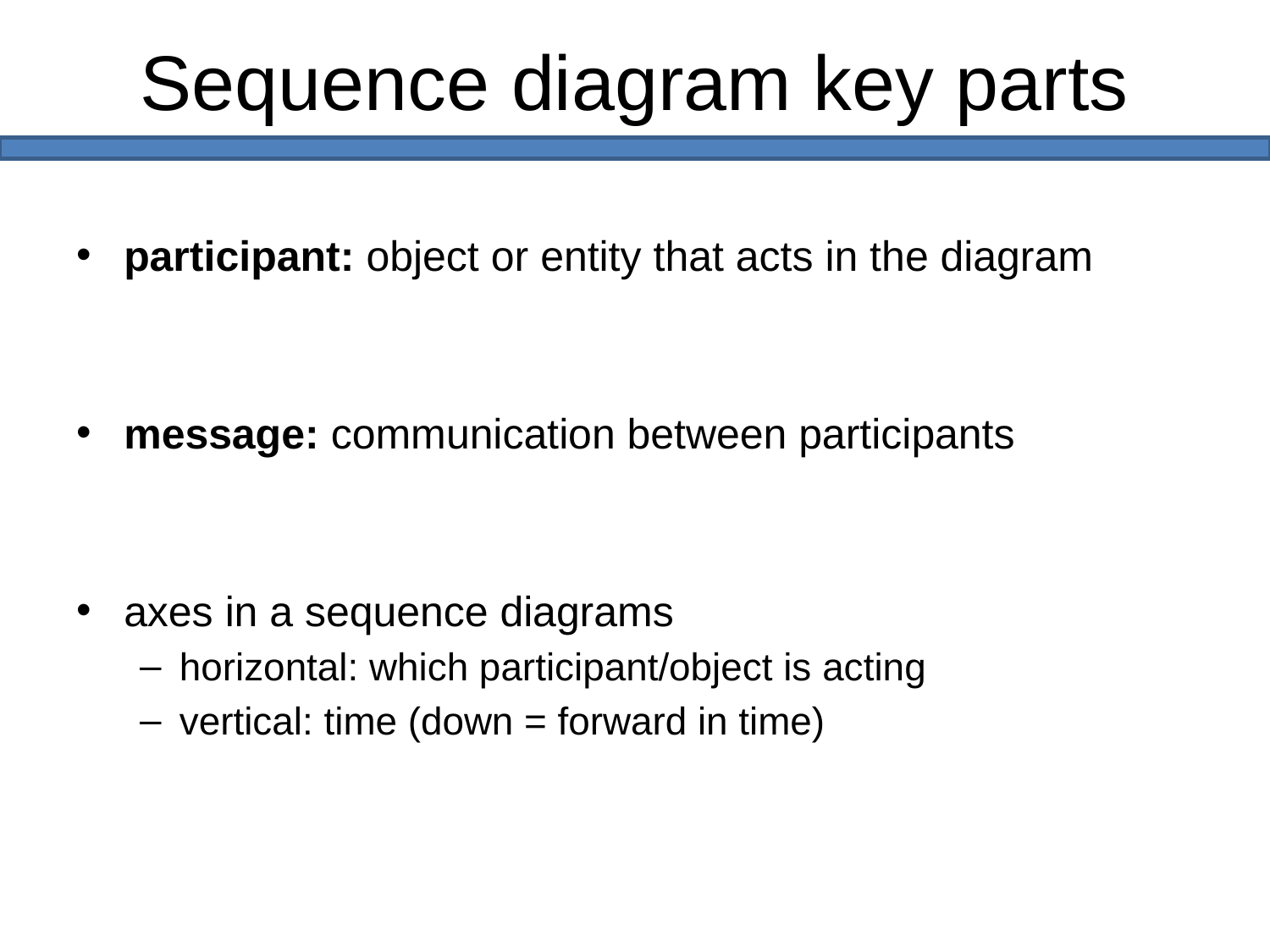

# Sequence diagram key parts

participant: object or entity that acts in the diagram

message: communication between participants

axes in a sequence diagrams
horizontal: which participant/object is acting
vertical: time (down = forward in time)